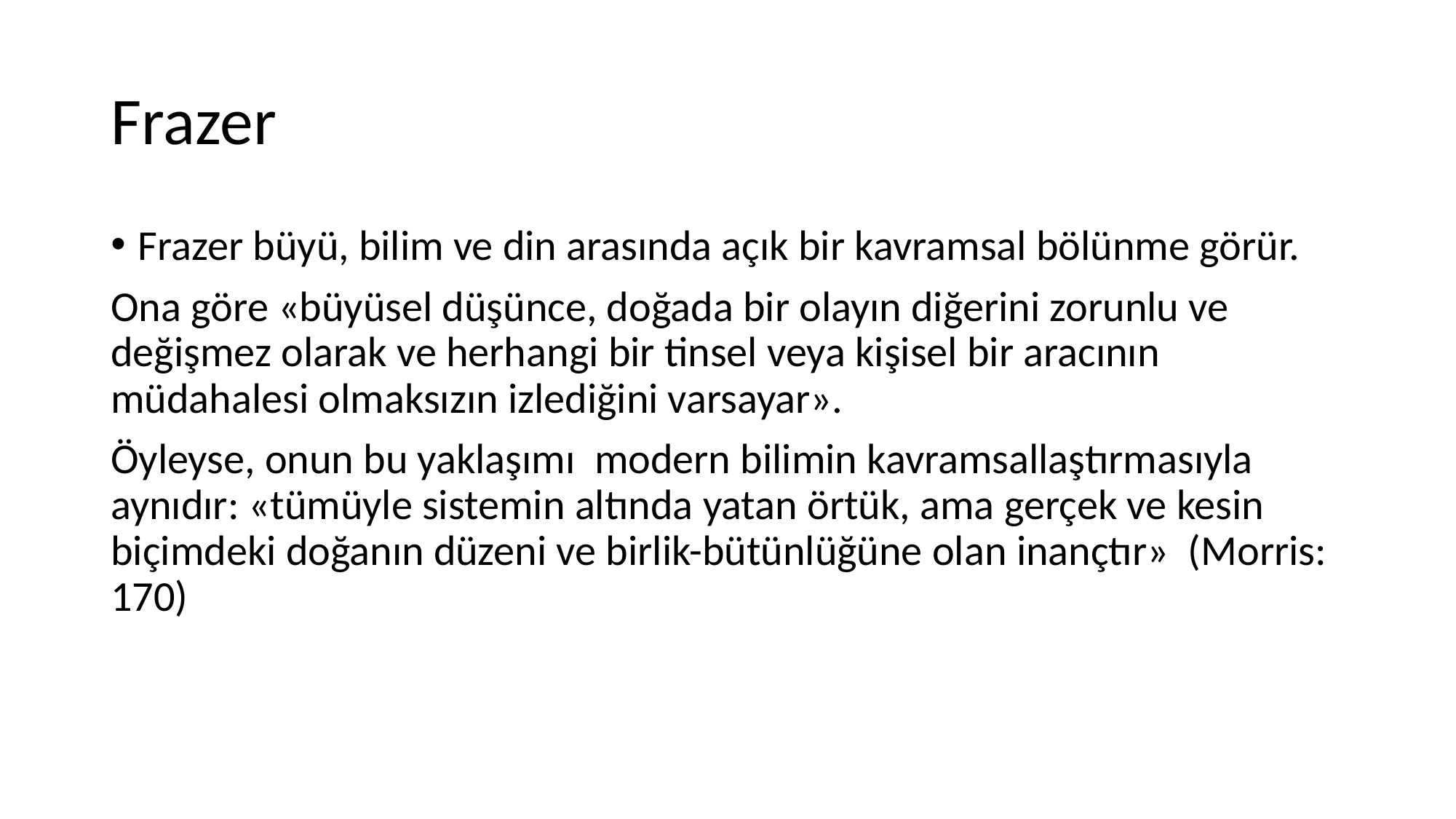

# Frazer
Frazer büyü, bilim ve din arasında açık bir kavramsal bölünme görür.
Ona göre «büyüsel düşünce, doğada bir olayın diğerini zorunlu ve değişmez olarak ve herhangi bir tinsel veya kişisel bir aracının müdahalesi olmaksızın izlediğini varsayar».
Öyleyse, onun bu yaklaşımı  modern bilimin kavramsallaştırmasıyla aynıdır: «tümüyle sistemin altında yatan örtük, ama gerçek ve kesin biçimdeki doğanın düzeni ve birlik-bütünlüğüne olan inançtır»  (Morris: 170)